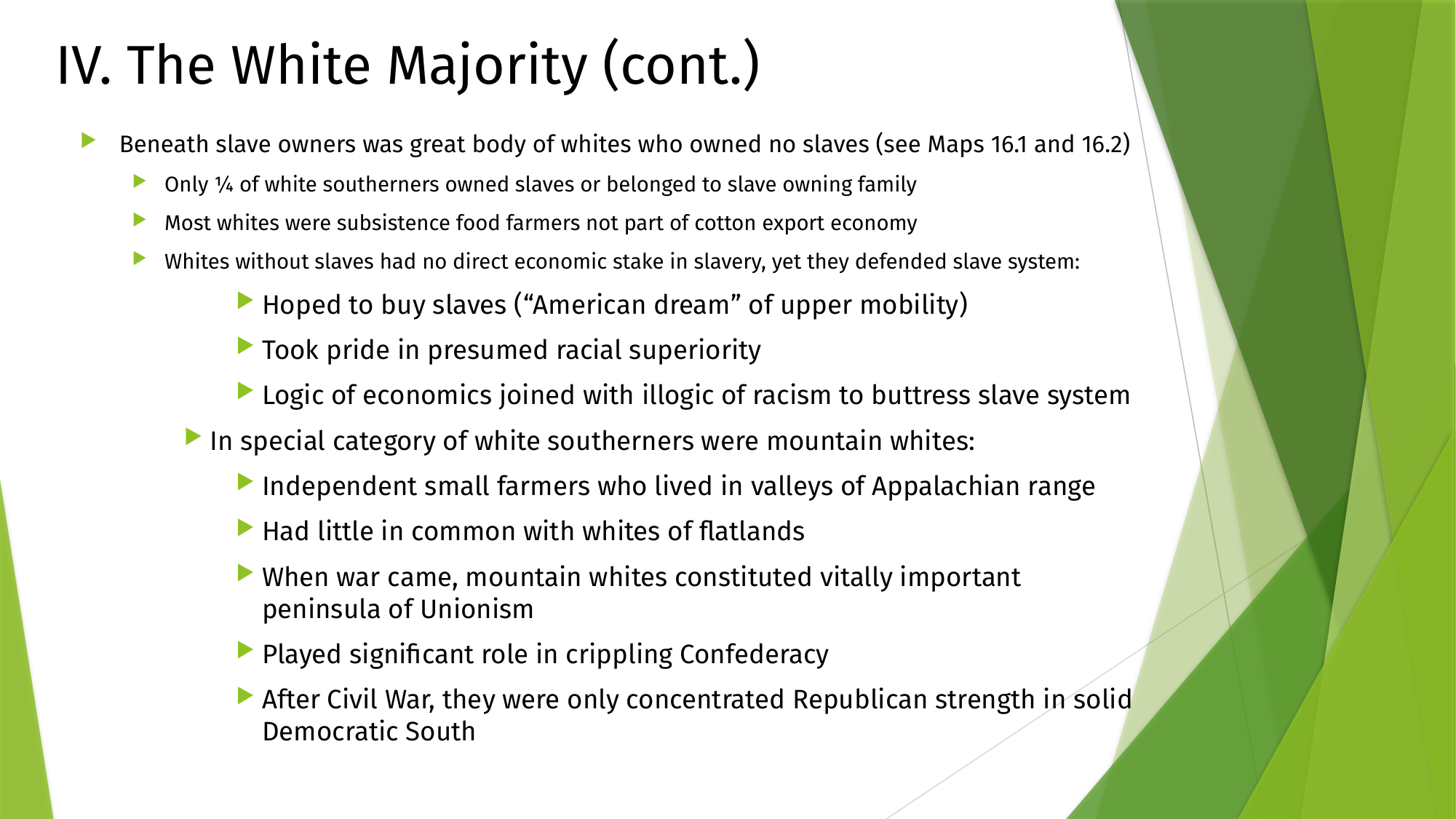

# IV. The White Majority (cont.)
Beneath slave owners was great body of whites who owned no slaves (see Maps 16.1 and 16.2)
Only ¼ of white southerners owned slaves or belonged to slave owning family
Most whites were subsistence food farmers not part of cotton export economy
Whites without slaves had no direct economic stake in slavery, yet they defended slave system:
Hoped to buy slaves (“American dream” of upper mobility)
Took pride in presumed racial superiority
Logic of economics joined with illogic of racism to buttress slave system
In special category of white southerners were mountain whites:
Independent small farmers who lived in valleys of Appalachian range
Had little in common with whites of flatlands
When war came, mountain whites constituted vitally important peninsula of Unionism
Played significant role in crippling Confederacy
After Civil War, they were only concentrated Republican strength in solid Democratic South